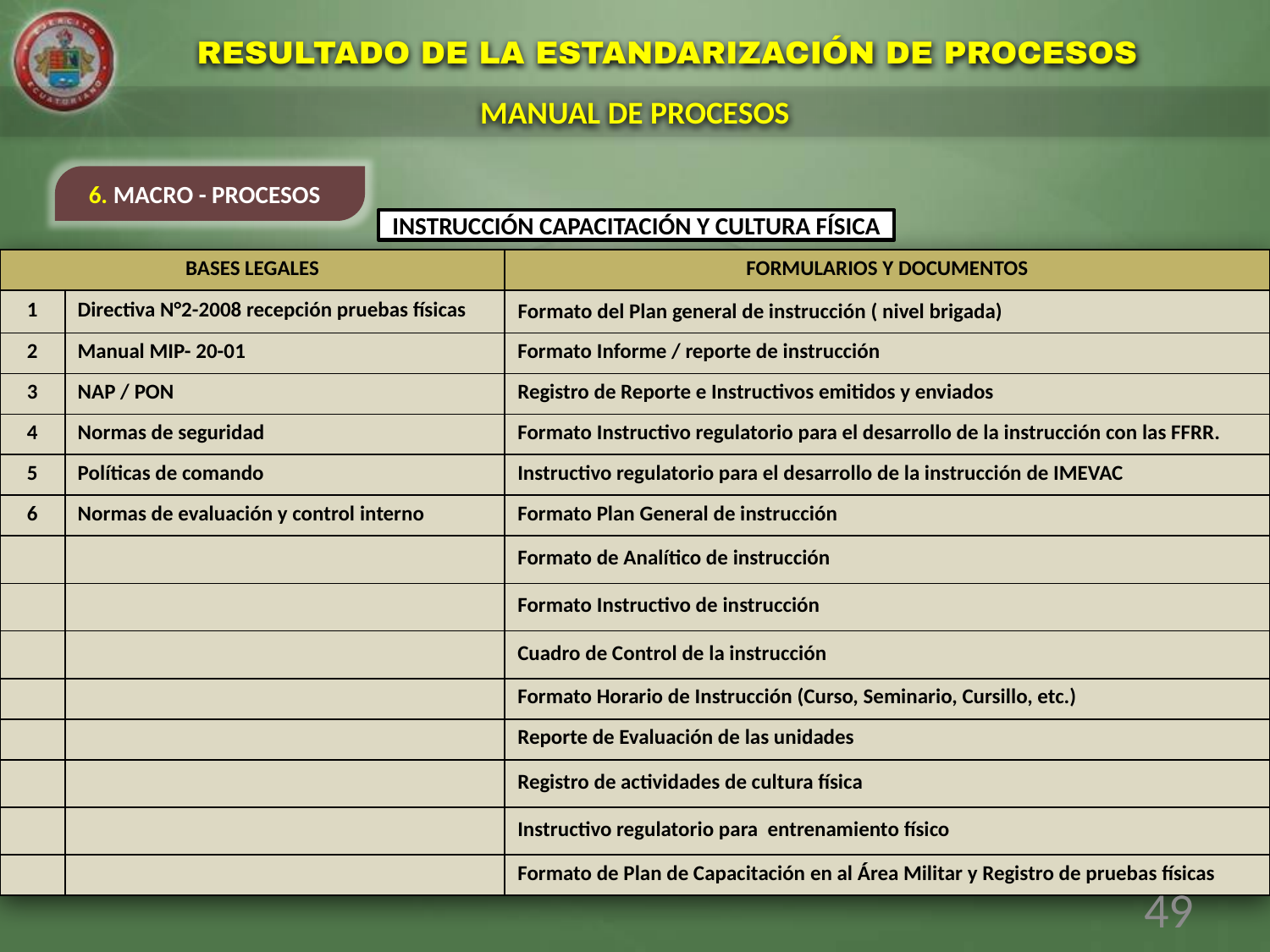

RESULTADO DE LA ESTANDARIZACIÓN DE PROCESOS
MANUAL DE PROCESOS
6. MACRO - PROCESOS
INSTRUCCIÓN CAPACITACIÓN Y CULTURA FÍSICA
| BASES LEGALES |  | FORMULARIOS Y DOCUMENTOS |
| --- | --- | --- |
| 1 | Directiva N°2-2008 recepción pruebas físicas | Formato del Plan general de instrucción ( nivel brigada) |
| 2 | Manual MIP- 20-01 | Formato Informe / reporte de instrucción |
| 3 | NAP / PON | Registro de Reporte e Instructivos emitidos y enviados |
| 4 | Normas de seguridad | Formato Instructivo regulatorio para el desarrollo de la instrucción con las FFRR. |
| 5 | Políticas de comando | Instructivo regulatorio para el desarrollo de la instrucción de IMEVAC |
| 6 | Normas de evaluación y control interno | Formato Plan General de instrucción |
|  |  | Formato de Analítico de instrucción |
|  |  | Formato Instructivo de instrucción |
|  |  | Cuadro de Control de la instrucción |
|  |  | Formato Horario de Instrucción (Curso, Seminario, Cursillo, etc.) |
|  |  | Reporte de Evaluación de las unidades |
|  |  | Registro de actividades de cultura física |
|  |  | Instructivo regulatorio para entrenamiento físico |
|  |  | Formato de Plan de Capacitación en al Área Militar y Registro de pruebas físicas |
49